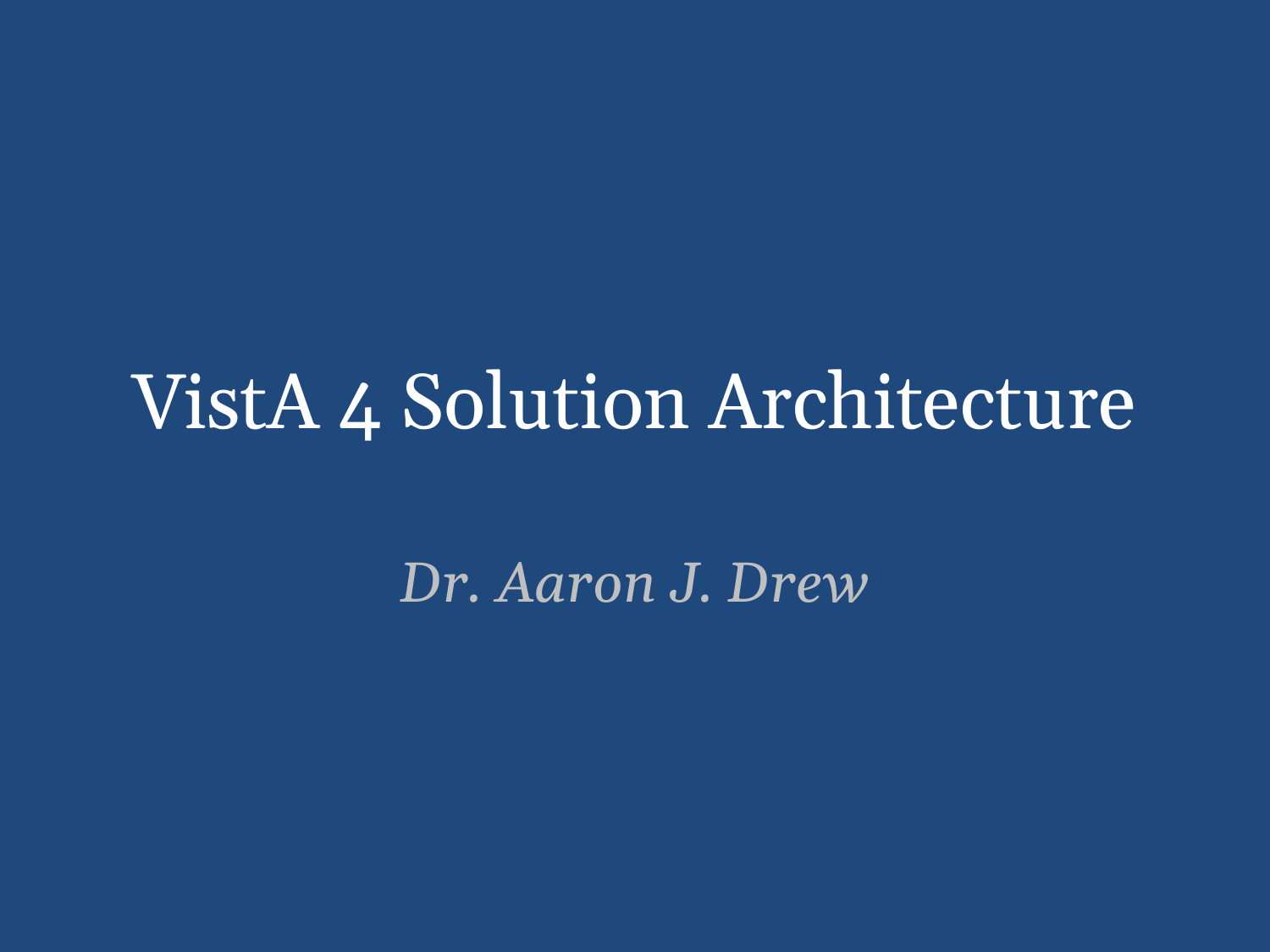

# VistA 4 Solution Architecture
Dr. Aaron J. Drew